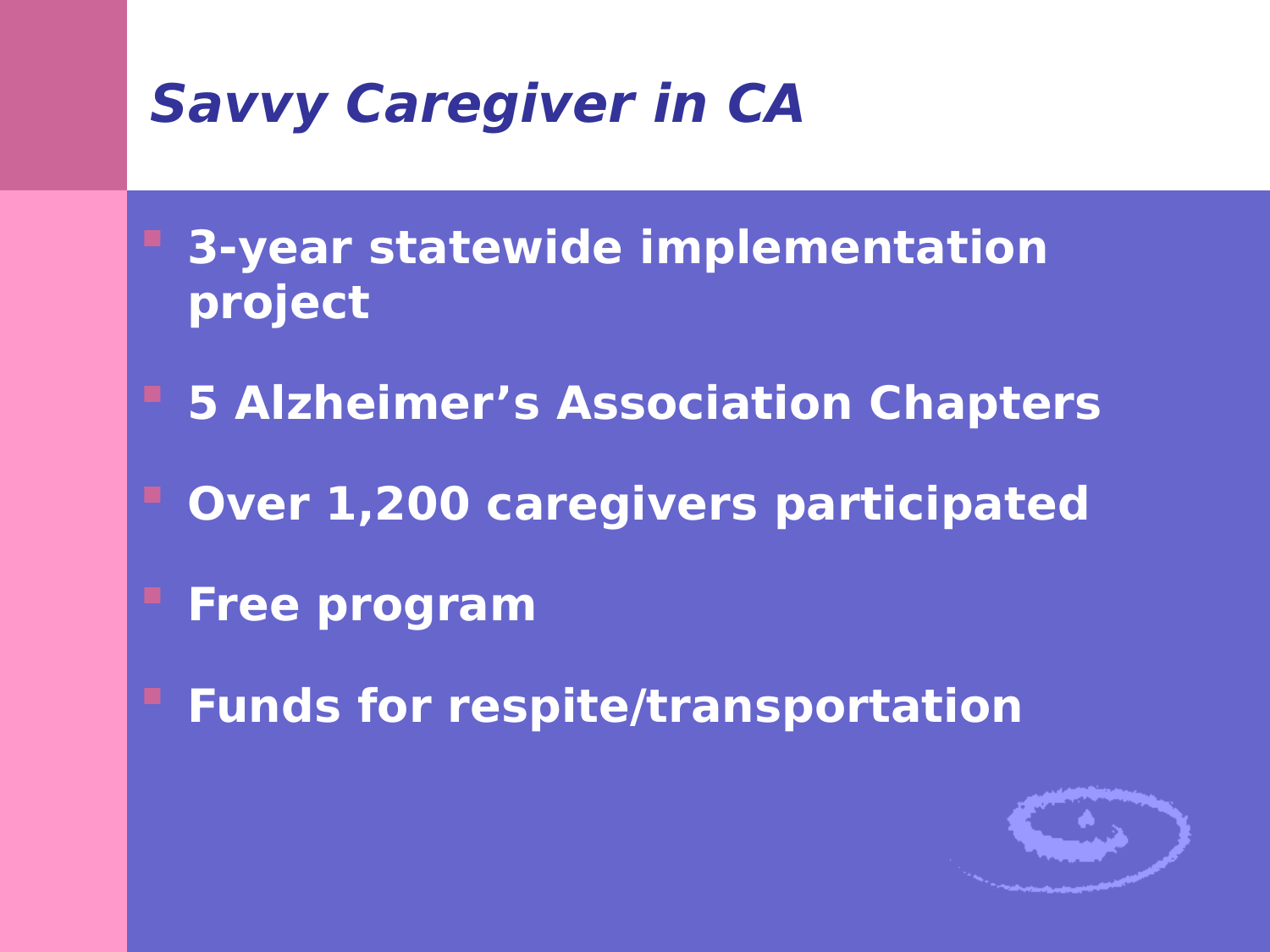

# Savvy Caregiver in CA
3-year statewide implementation project
5 Alzheimer’s Association Chapters
Over 1,200 caregivers participated
Free program
Funds for respite/transportation